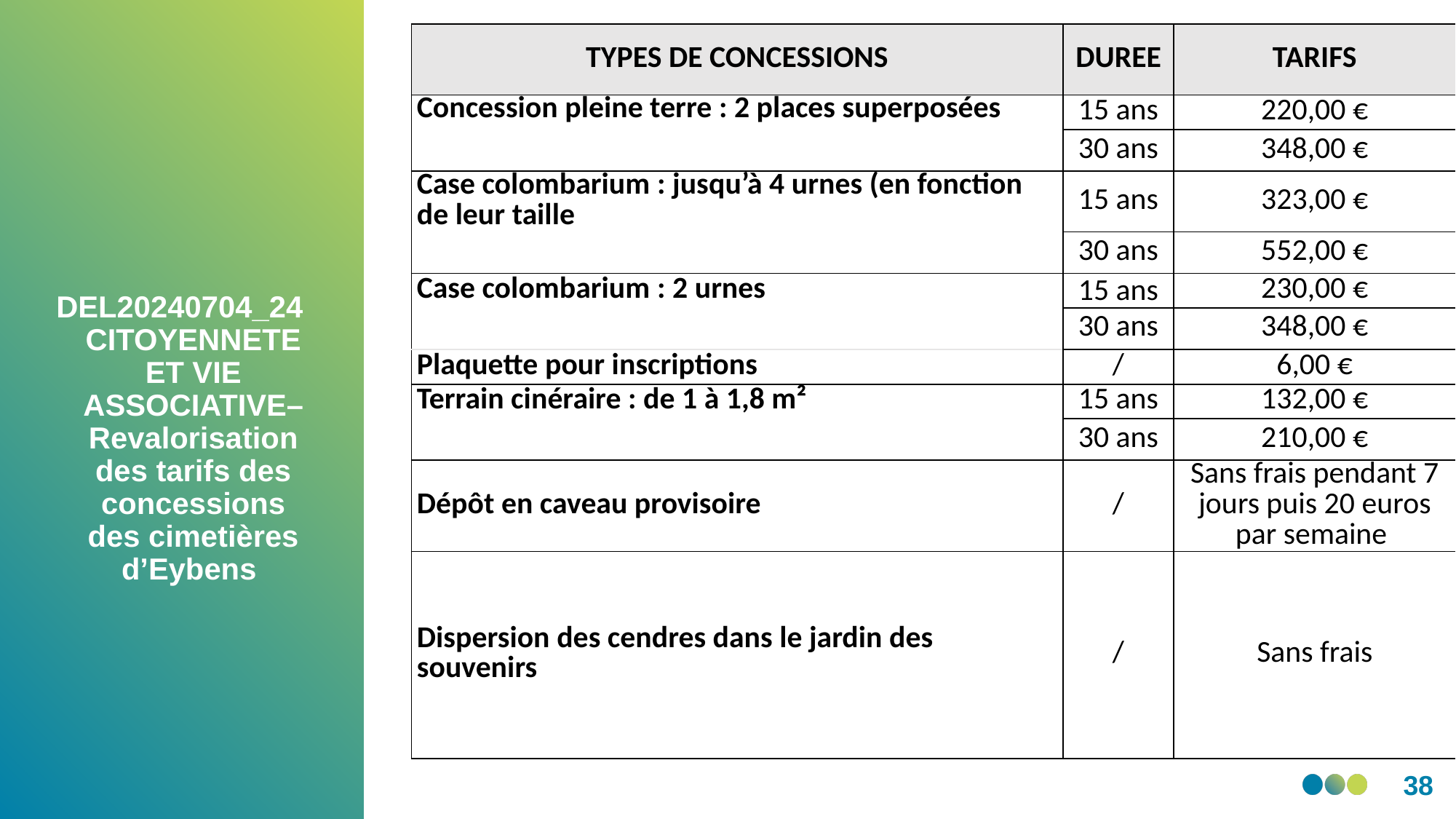

| TYPES DE CONCESSIONS | DUREE | TARIFS |
| --- | --- | --- |
| Concession pleine terre : 2 places superposées | 15 ans | 220,00 € |
|  | 30 ans | 348,00 € |
| Case colombarium : jusqu’à 4 urnes (en fonction de leur taille | 15 ans | 323,00 € |
|  | 30 ans | 552,00 € |
| Case colombarium : 2 urnes | 15 ans | 230,00 € |
|  | 30 ans | 348,00 € |
| Plaquette pour inscriptions | / | 6,00 € |
| Terrain cinéraire : de 1 à 1,8 m² | 15 ans | 132,00 € |
|  | 30 ans | 210,00 € |
| Dépôt en caveau provisoire | / | Sans frais pendant 7 jours puis 20 euros par semaine |
| Dispersion des cendres dans le jardin des souvenirs | / | Sans frais |

DEL20240704_24 CITOYENNETE ET VIE ASSOCIATIVE–Revalorisation des tarifs des concessions des cimetières d’Eybens